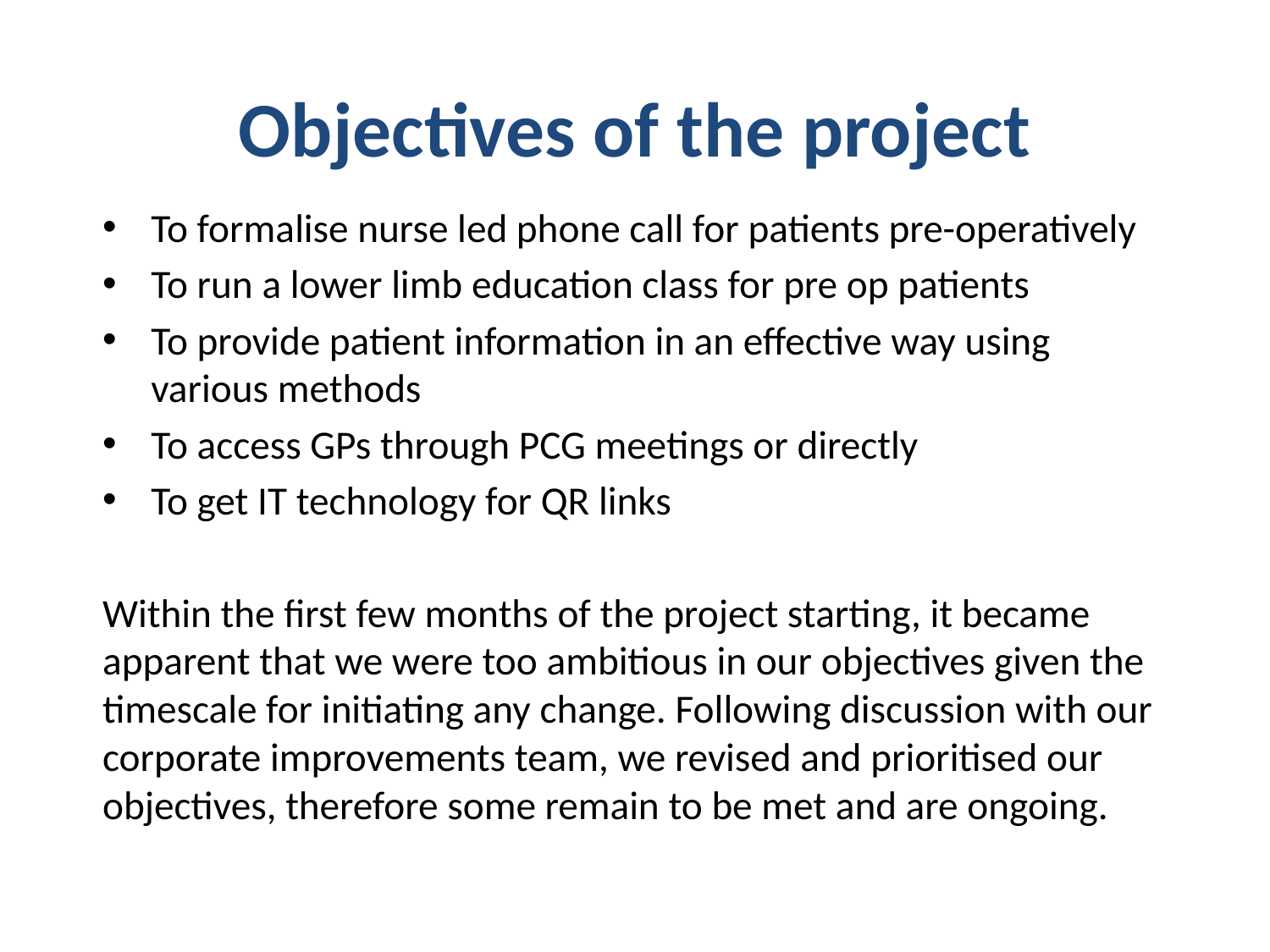

# Objectives of the project
To formalise nurse led phone call for patients pre-operatively
To run a lower limb education class for pre op patients
To provide patient information in an effective way using various methods
To access GPs through PCG meetings or directly
To get IT technology for QR links

Within the first few months of the project starting, it became apparent that we were too ambitious in our objectives given the timescale for initiating any change. Following discussion with our corporate improvements team, we revised and prioritised our objectives, therefore some remain to be met and are ongoing.